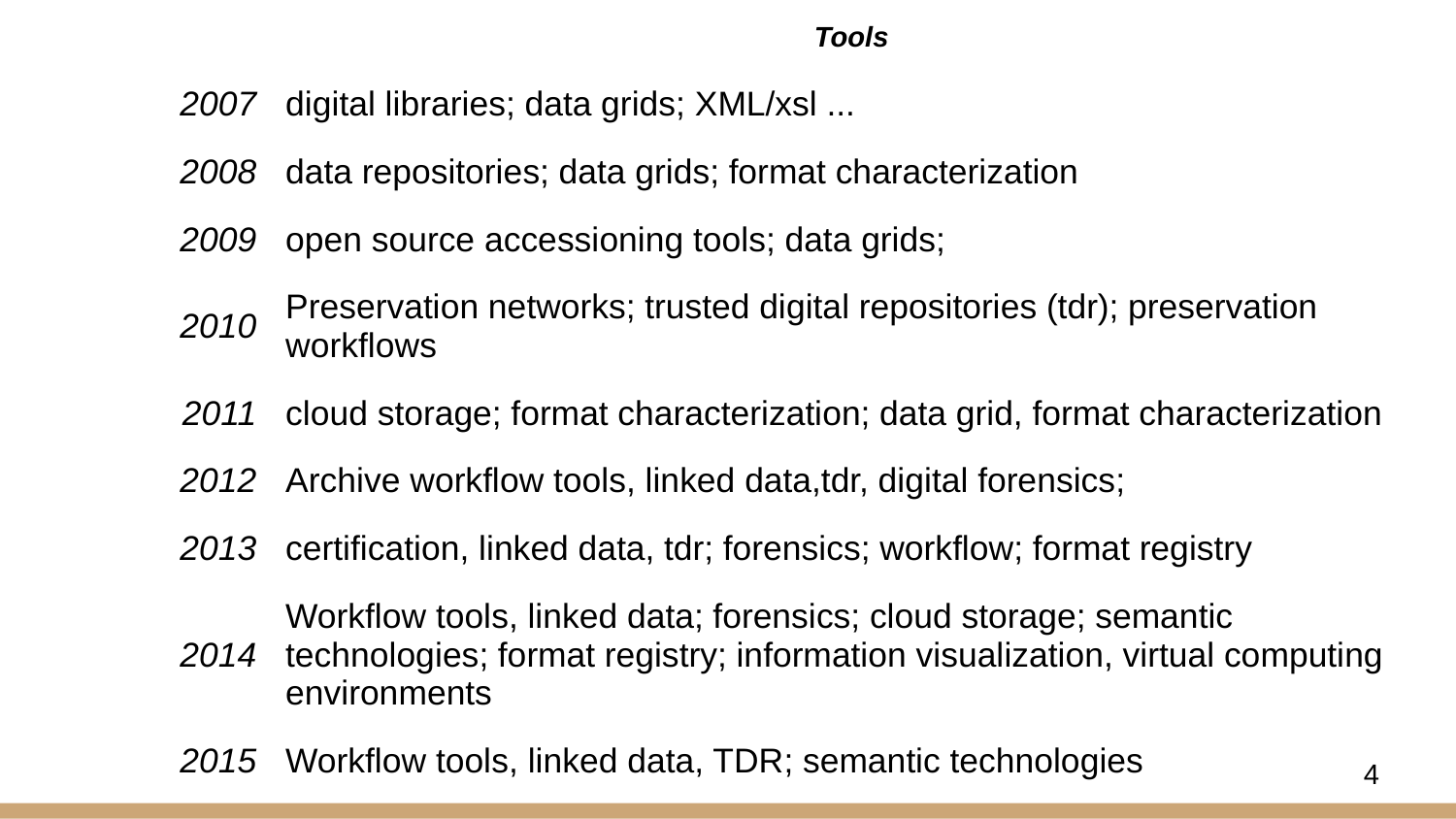

|  | Tools |
| --- | --- |
| 2007 | digital libraries; data grids; XML/xsl ... |
| 2008 | data repositories; data grids; format characterization |
| 2009 | open source accessioning tools; data grids; |
| 2010 | Preservation networks; trusted digital repositories (tdr); preservation workflows |
| 2011 | cloud storage; format characterization; data grid, format characterization |
| 2012 | Archive workflow tools, linked data,tdr, digital forensics; |
| 2013 | certification, linked data, tdr; forensics; workflow; format registry |
| 2014 | Workflow tools, linked data; forensics; cloud storage; semantic technologies; format registry; information visualization, virtual computing environments |
| 2015 | Workflow tools, linked data, TDR; semantic technologies |
4